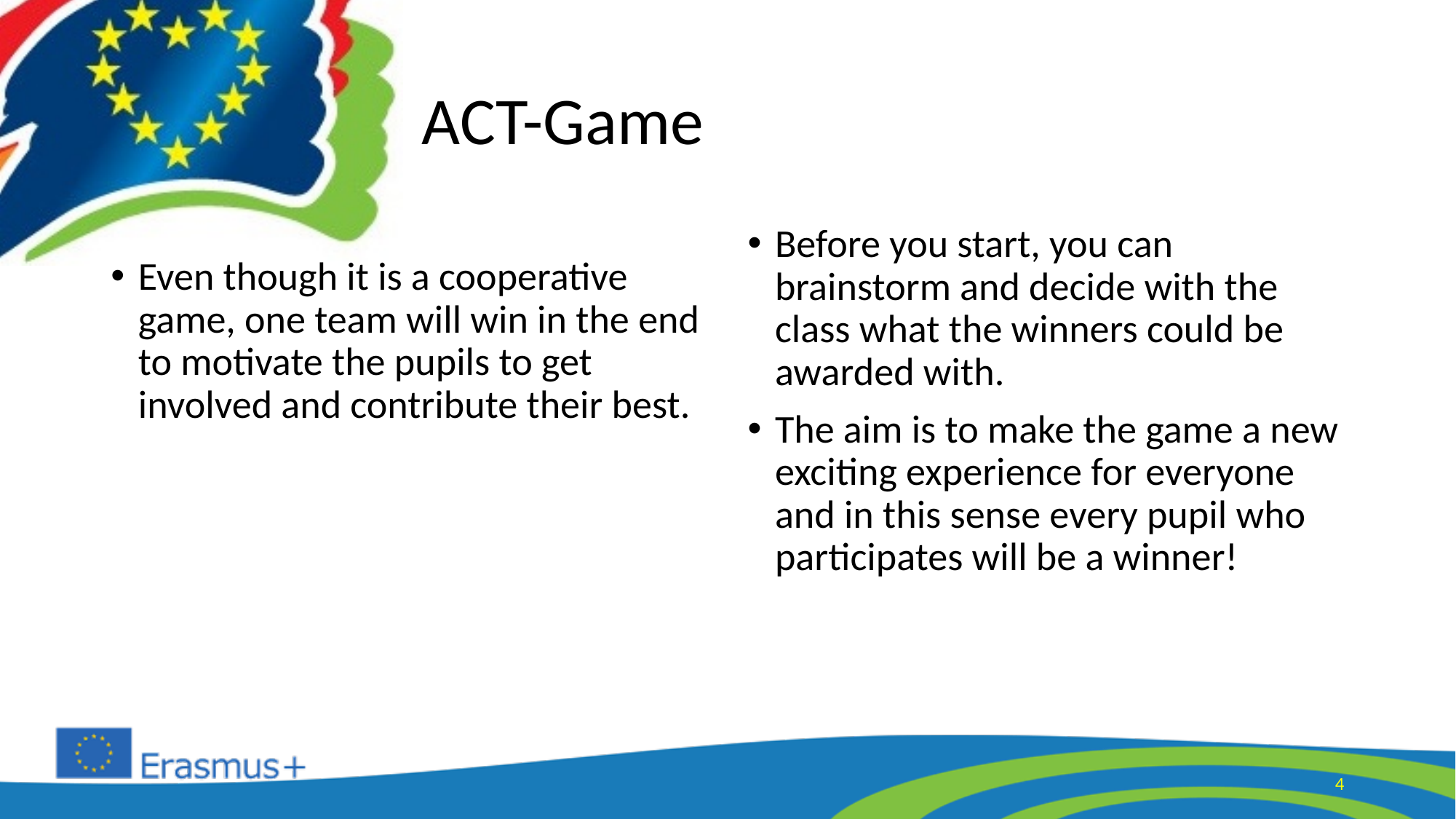

# ACT-Game
Before you start, you can brainstorm and decide with the class what the winners could be awarded with.
The aim is to make the game a new exciting experience for everyone and in this sense every pupil who participates will be a winner!
Even though it is a cooperative game, one team will win in the end to motivate the pupils to get involved and contribute their best.
4